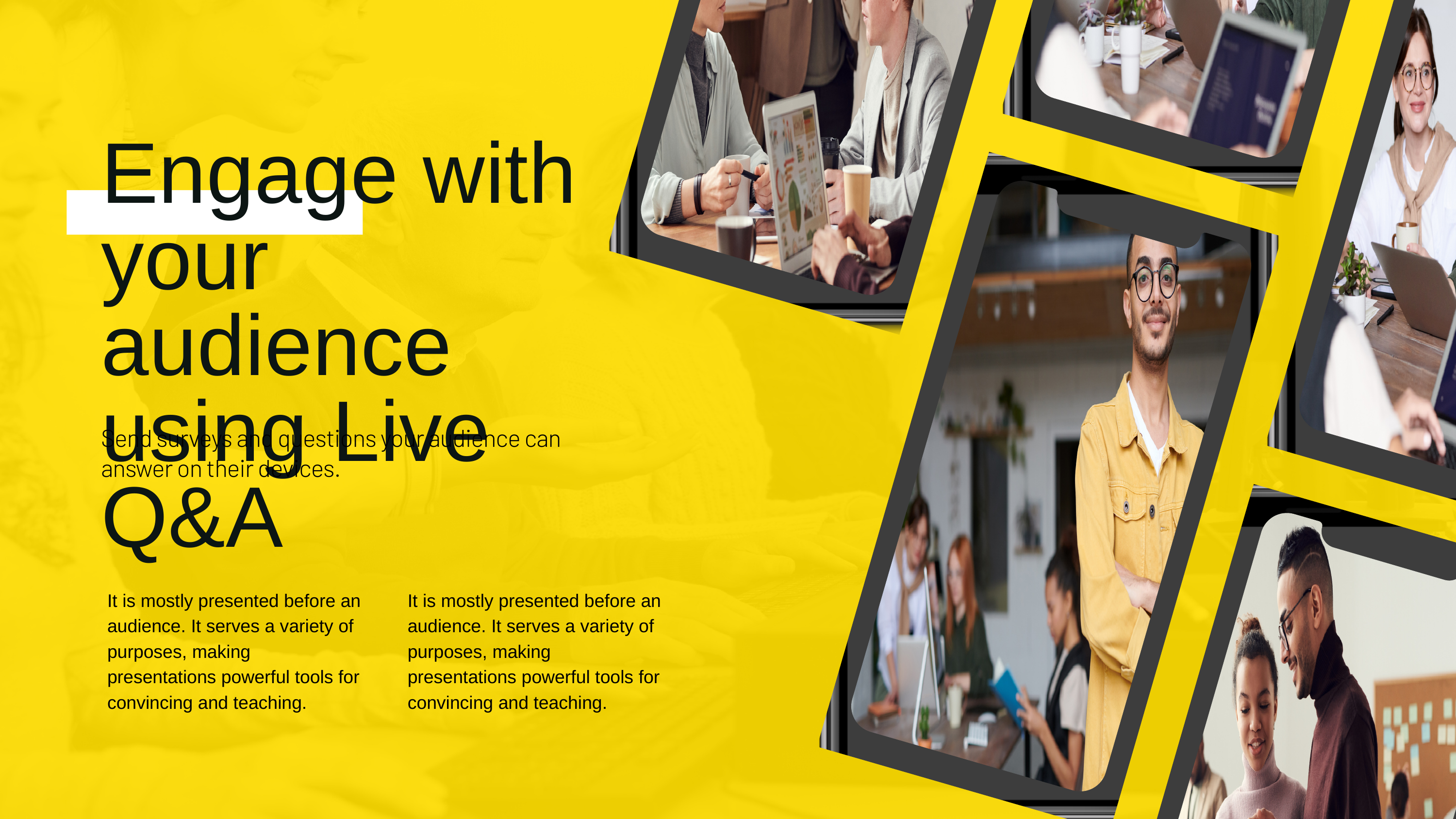

Engage with your audience using Live Q&A
Send surveys and questions your audience can answer on their devices.

It is mostly presented before an audience. It serves a variety of purposes, making presentations powerful tools for convincing and teaching.
It is mostly presented before an audience. It serves a variety of purposes, making presentations powerful tools for convincing and teaching.